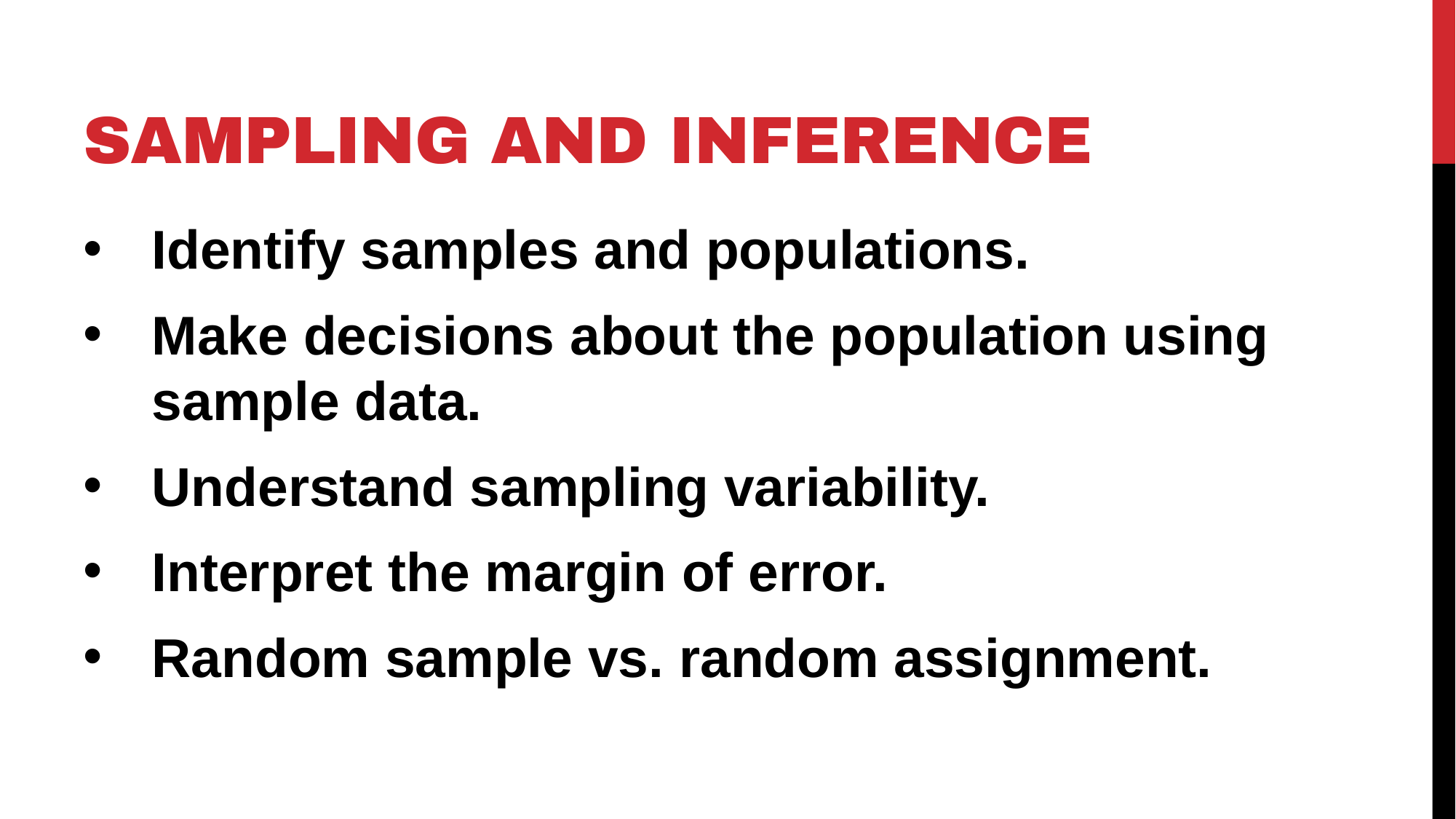

# Sampling and Inference
Identify samples and populations.
Make decisions about the population using sample data.
Understand sampling variability.
Interpret the margin of error.
Random sample vs. random assignment.